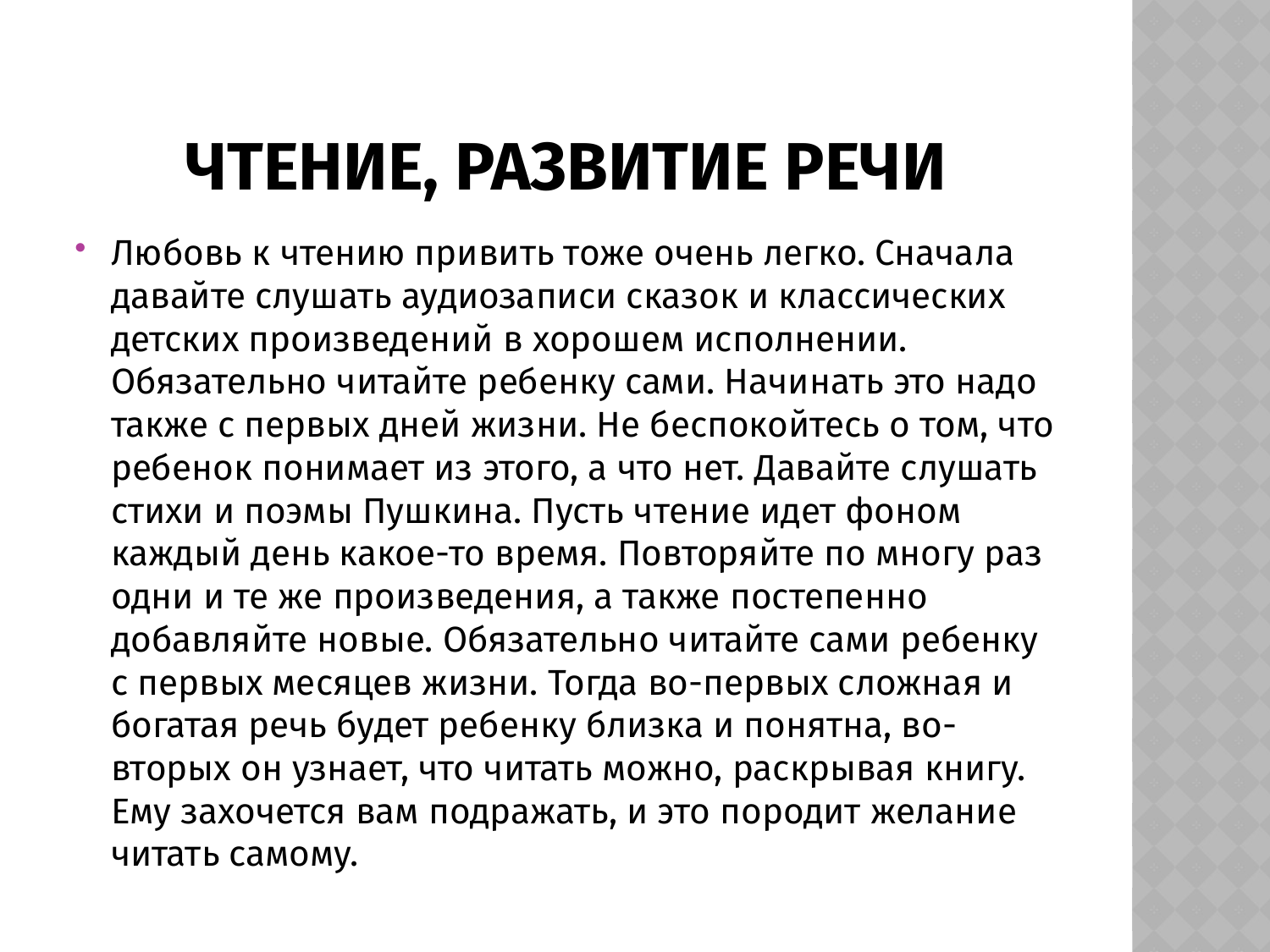

# Чтение, развитие речи
Любовь к чтению привить тоже очень легко. Сначала давайте слушать аудиозаписи сказок и классических детских произведений в хорошем исполнении. Обязательно читайте ребенку сами. Начинать это надо также с первых дней жизни. Не беспокойтесь о том, что ребенок понимает из этого, а что нет. Давайте слушать стихи и поэмы Пушкина. Пусть чтение идет фоном каждый день какое-то время. Повторяйте по многу раз одни и те же произведения, а также постепенно добавляйте новые. Обязательно читайте сами ребенку с первых месяцев жизни. Тогда во-первых сложная и богатая речь будет ребенку близка и понятна, во-вторых он узнает, что читать можно, раскрывая книгу. Ему захочется вам подражать, и это породит желание читать самому.